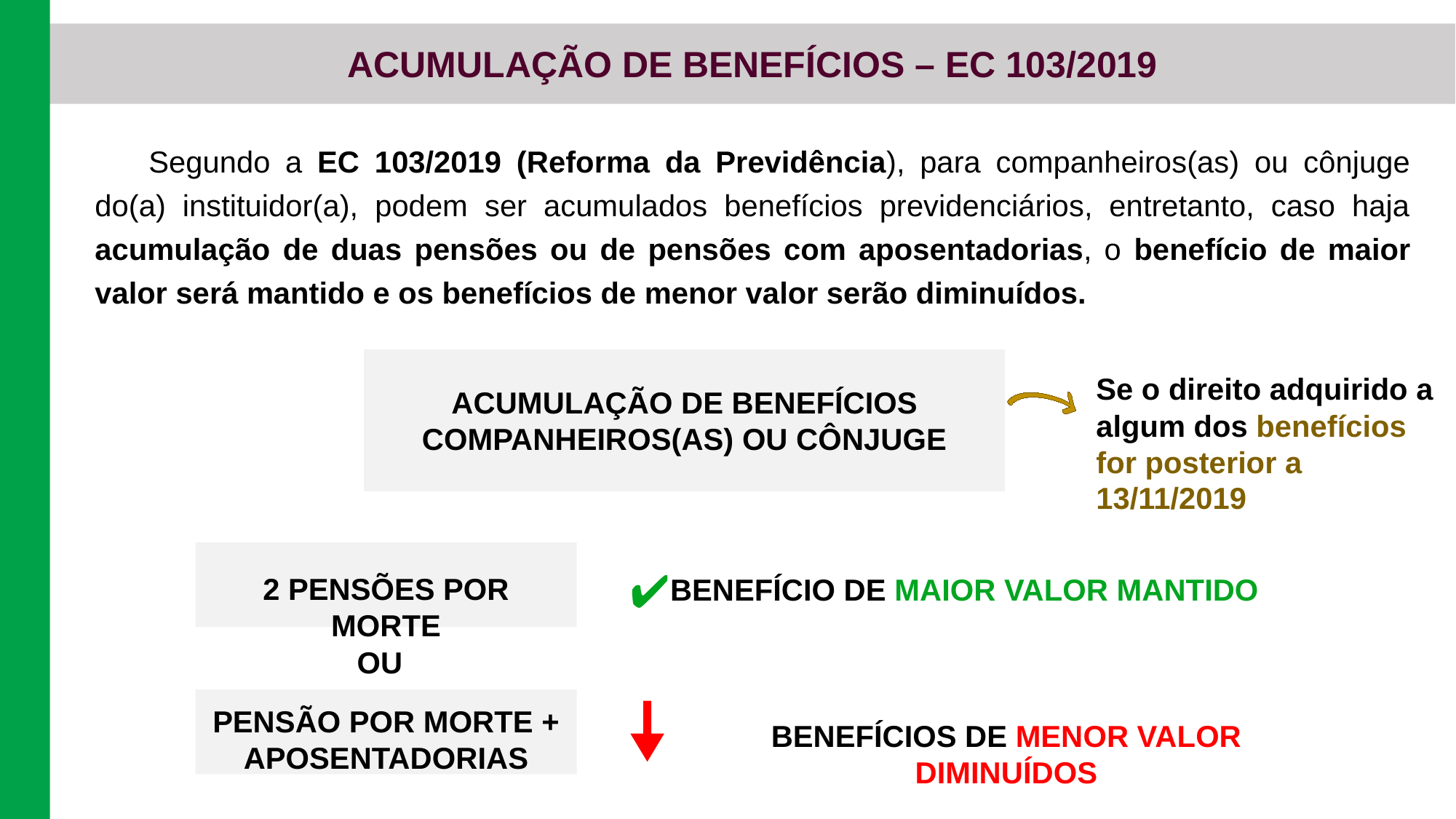

ACUMULAÇÃO DE BENEFÍCIOS – EC 103/2019
Segundo a EC 103/2019 (Reforma da Previdência), para companheiros(as) ou cônjuge do(a) instituidor(a), podem ser acumulados benefícios previdenciários, entretanto, caso haja acumulação de duas pensões ou de pensões com aposentadorias, o benefício de maior valor será mantido e os benefícios de menor valor serão diminuídos.

ACUMULAÇÃO DE BENEFÍCIOS
COMPANHEIROS(AS) OU CÔNJUGE
Se o direito adquirido a algum dos benefícios for posterior a 13/11/2019

2 PENSÕES POR MORTE
✔️
BENEFÍCIO DE MAIOR VALOR MANTIDO
OU

PENSÃO POR MORTE + APOSENTADORIAS

BENEFÍCIOS DE MENOR VALOR DIMINUÍDOS